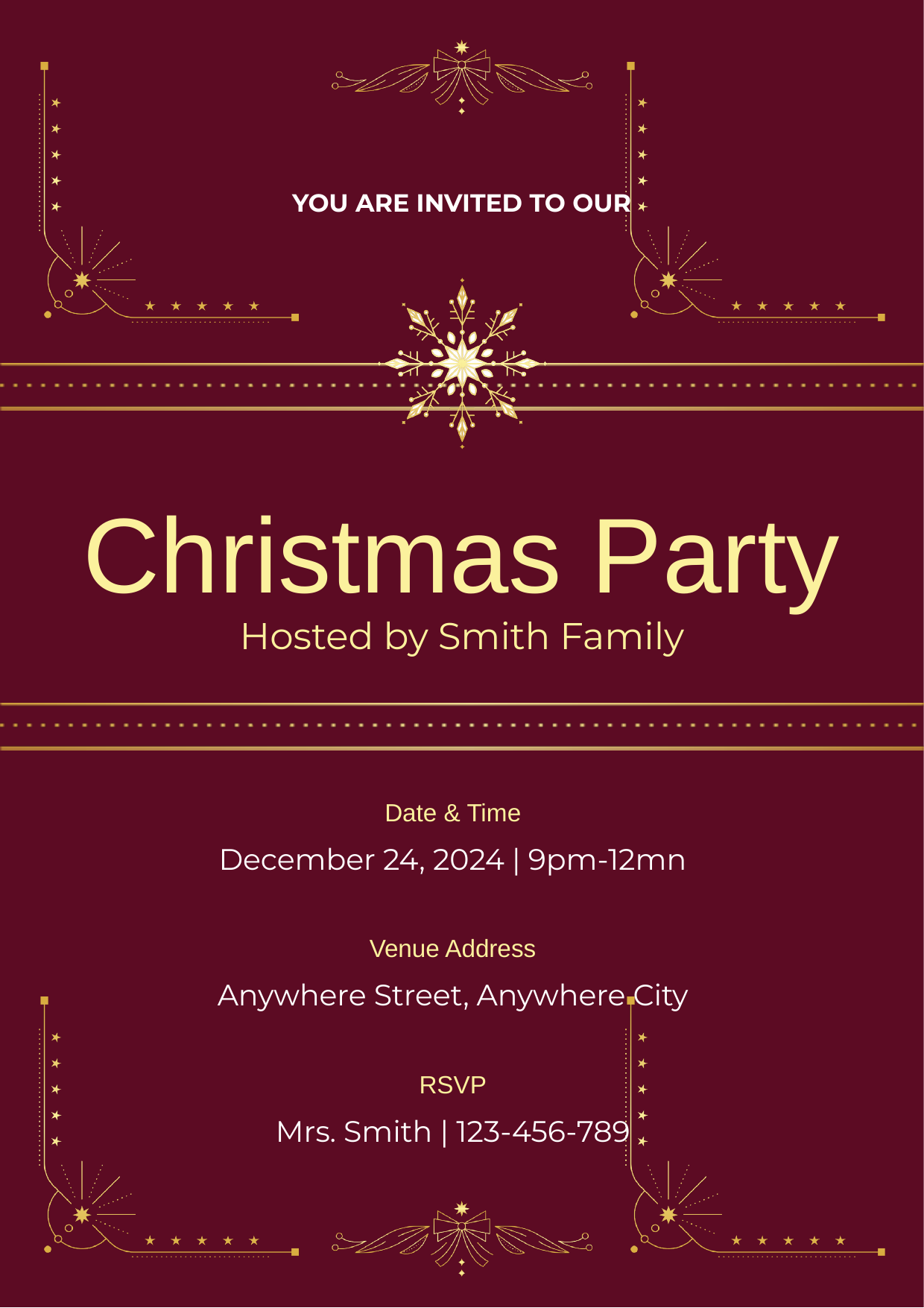

YOU ARE INVITED TO OUR

Christmas Party
Hosted by Smith Family

Date & Time
December 24, 2024 | 9pm-12mn
Venue Address
Anywhere Street, Anywhere City

RSVP
Mrs. Smith | 123-456-789